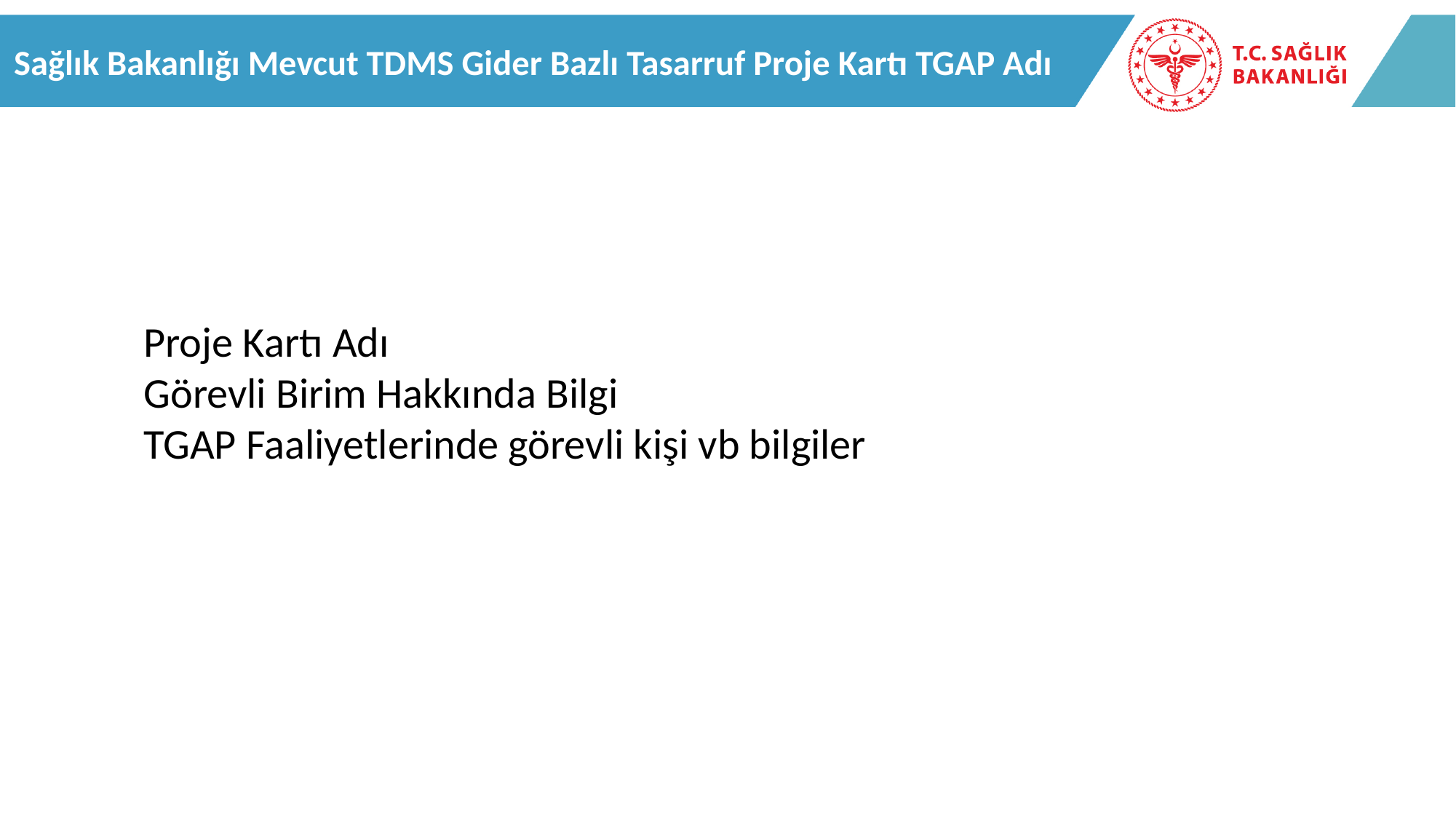

Sağlık Bakanlığı Mevcut TDMS Gider Bazlı Tasarruf Proje Kartı TGAP Adı
Proje Kartı Adı
Görevli Birim Hakkında Bilgi
TGAP Faaliyetlerinde görevli kişi vb bilgiler